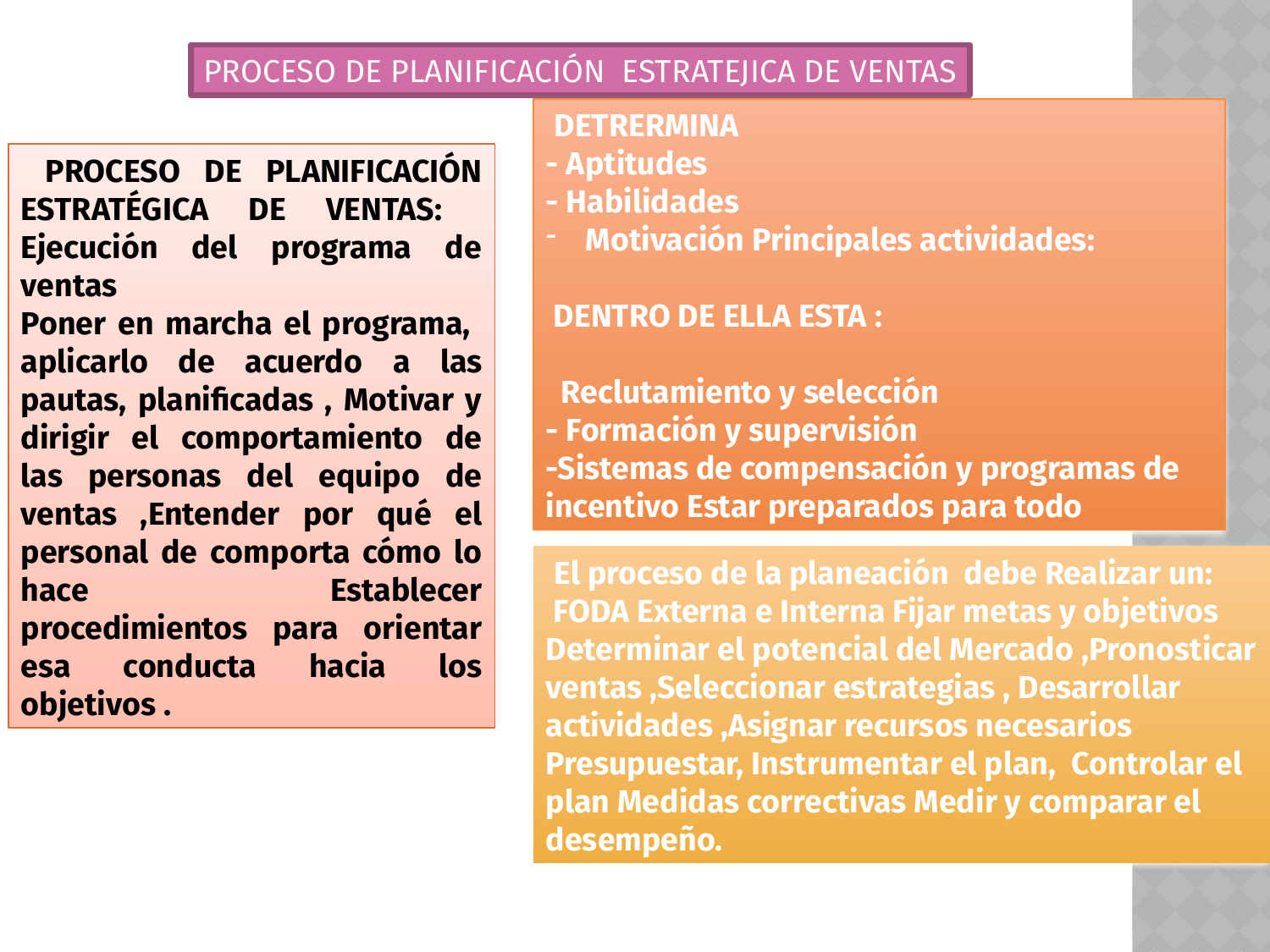

PROCESO DE PLANIFICACIÓN  ESTRATEJICA DE VENTAS
 DETRERMINA
- Aptitudes
- Habilidades
Motivación Principales actividades:

 DENTRO DE ELLA ESTA :

  Reclutamiento y selección
- Formación y supervisión
-Sistemas de compensación y programas de incentivo Estar preparados para todo
 PROCESO DE PLANIFICACIÓN ESTRATÉGICA DE VENTAS:  Ejecución del programa de ventas
Poner en marcha el programa,  aplicarlo de acuerdo a las pautas, planificadas , Motivar y dirigir el comportamiento de las personas del equipo de ventas ,Entender por qué el personal de comporta cómo lo hace  Establecer procedimientos para orientar esa conducta hacia los objetivos .
 El proceso de la planeación  debe Realizar un:
 FODA Externa e Interna Fijar metas y objetivos Determinar el potencial del Mercado ,Pronosticar ventas ,Seleccionar estrategias , Desarrollar actividades ,Asignar recursos necesarios Presupuestar, Instrumentar el plan,  Controlar el plan Medidas correctivas Medir y comparar el desempeño.